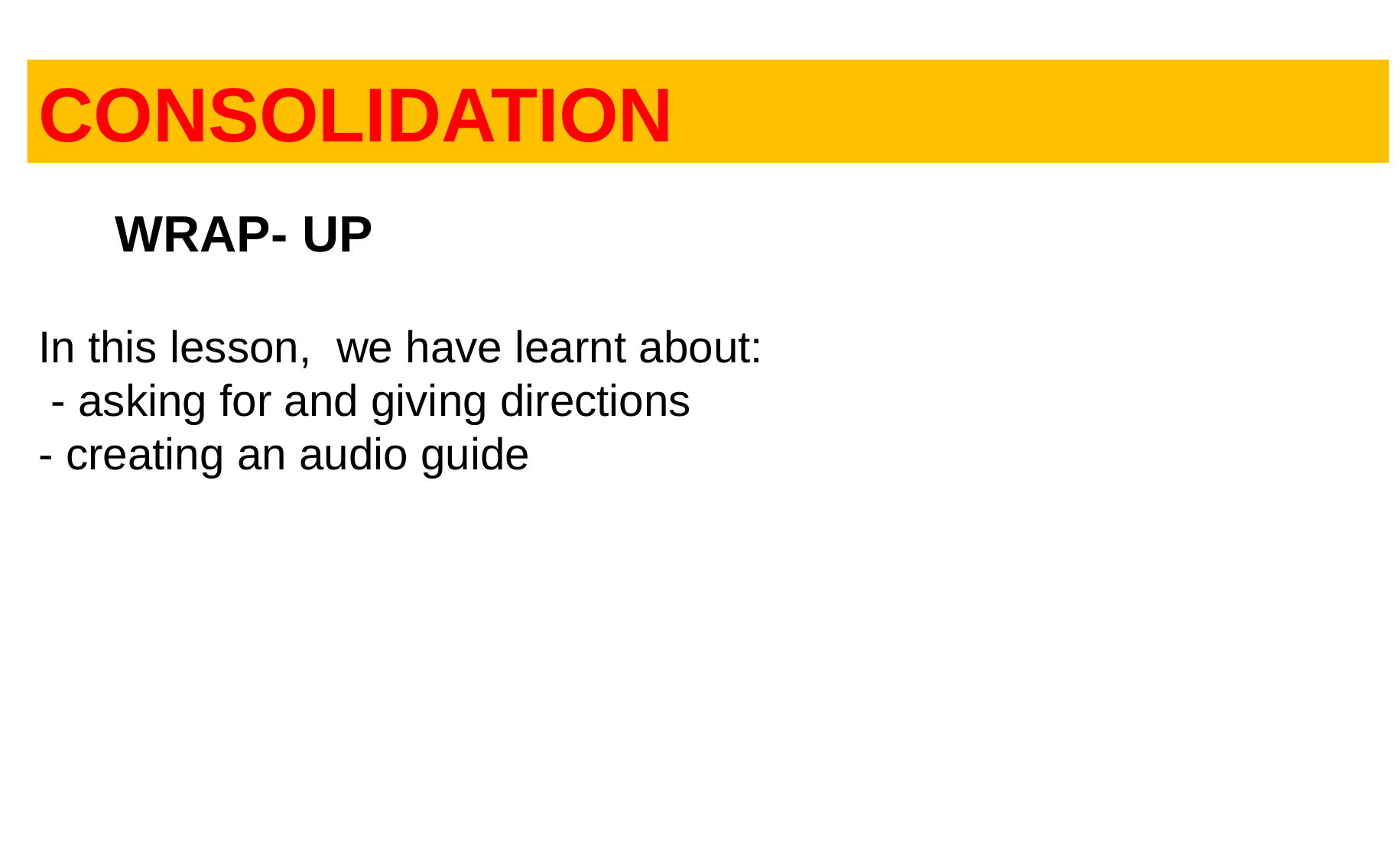

CONSOLIDATION
WRAP- UP
In this lesson,  we have learnt about:
 - asking for and giving directions
- creating an audio guide